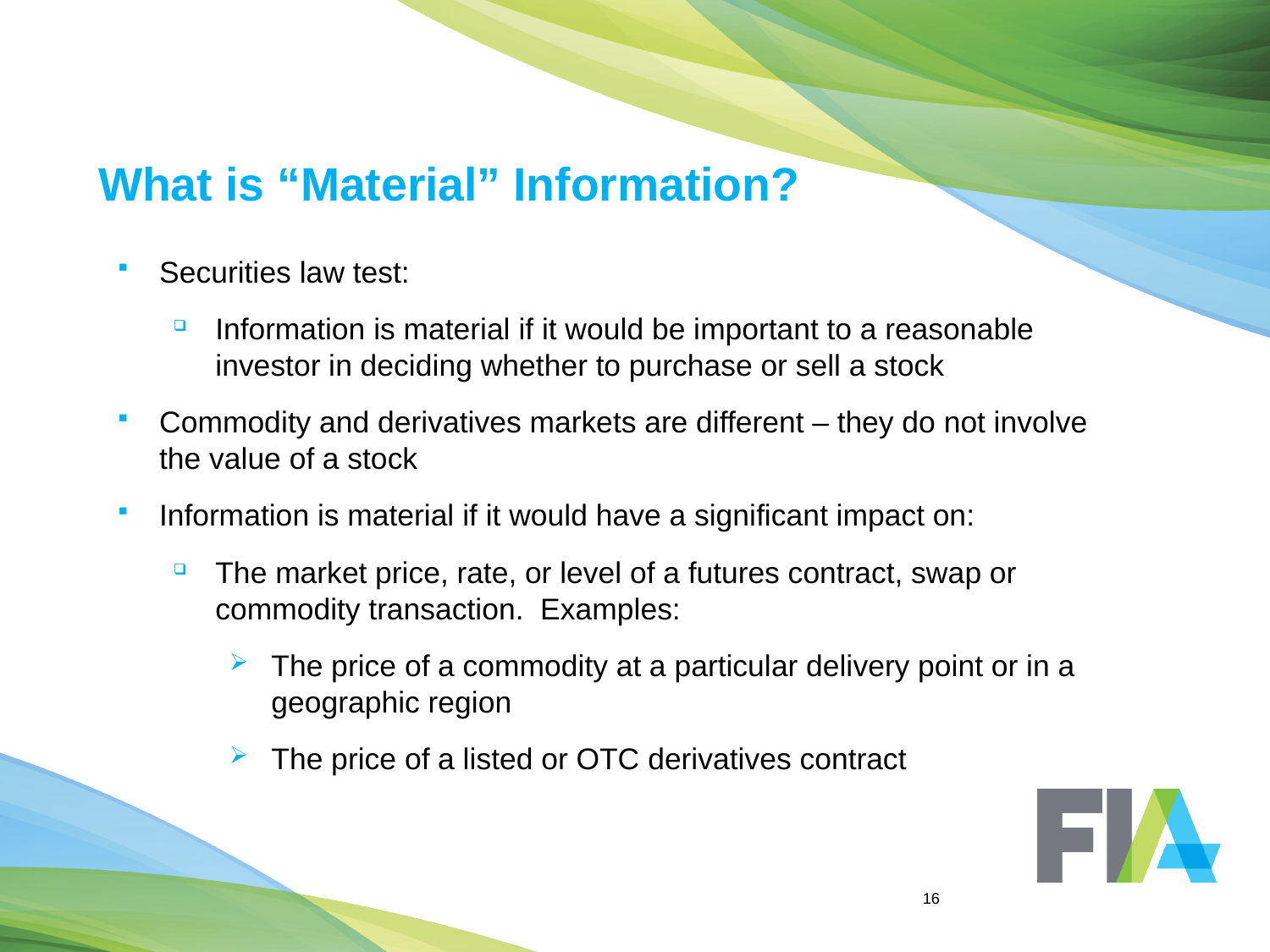

# What is “Material” Information?
Securities law test:
Information is material if it would be important to a reasonable investor in deciding whether to purchase or sell a stock
Commodity and derivatives markets are different – they do not involve the value of a stock
Information is material if it would have a significant impact on:
The market price, rate, or level of a futures contract, swap or commodity transaction.  Examples:
The price of a commodity at a particular delivery point or in a geographic region
The price of a listed or OTC derivatives contract
16